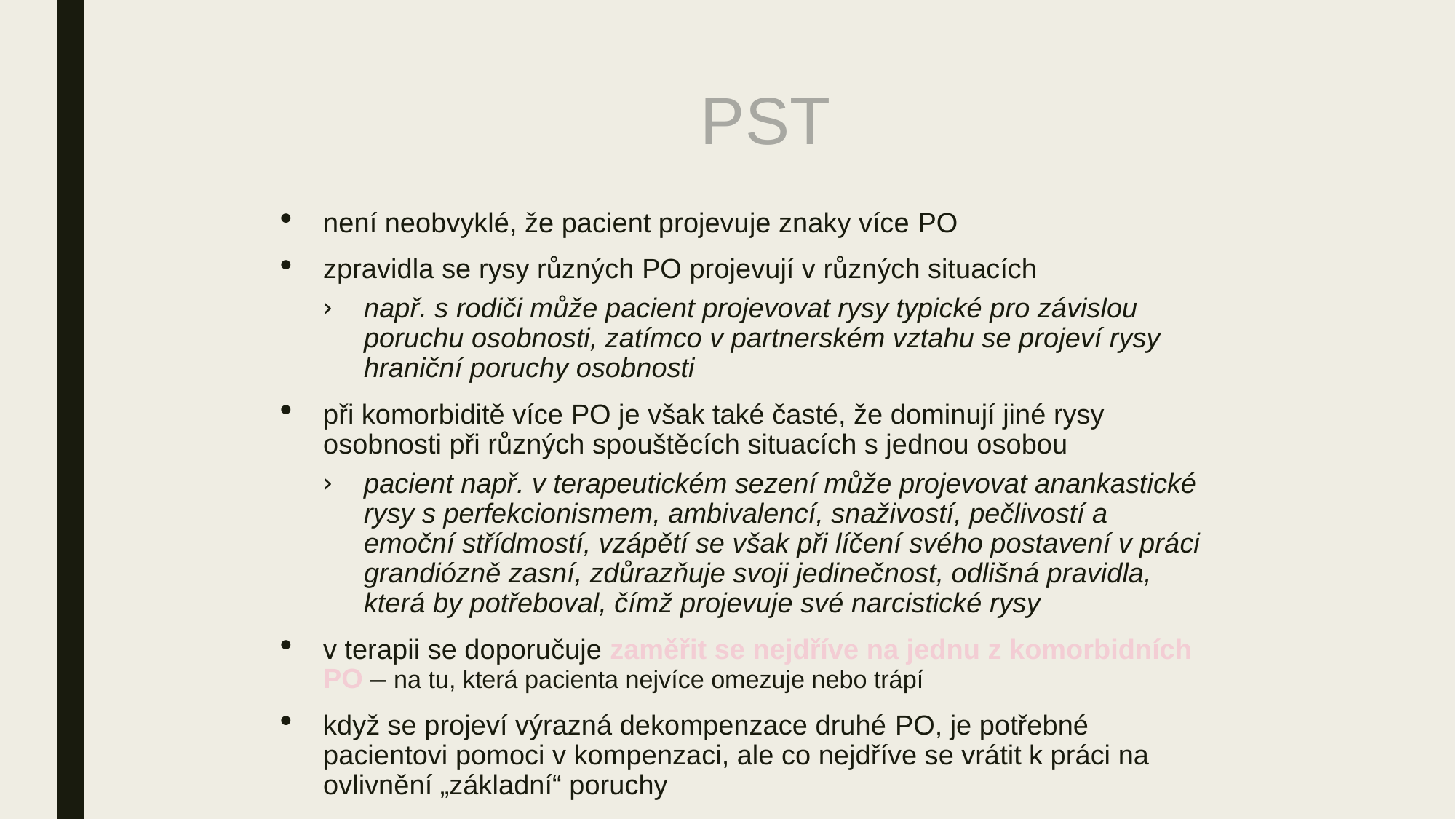

# PST
není neobvyklé, že pacient projevuje znaky více PO
zpravidla se rysy různých PO projevují v různých situacích
např. s rodiči může pacient projevovat rysy typické pro závislou poruchu osobnosti, zatímco v partnerském vztahu se projeví rysy hraniční poruchy osobnosti
při komorbiditě více PO je však také časté, že dominují jiné rysy osobnosti při různých spouštěcích situacích s jednou osobou
pacient např. v terapeutickém sezení může projevovat anankastické rysy s perfekcionismem, ambivalencí, snaživostí, pečlivostí a emoční střídmostí, vzápětí se však při líčení svého postavení v práci grandiózně zasní, zdůrazňuje svoji jedinečnost, odlišná pravidla, která by potřeboval, čímž projevuje své narcistické rysy
v terapii se doporučuje zaměřit se nejdříve na jednu z komorbidních PO – na tu, která pacienta nejvíce omezuje nebo trápí
když se projeví výrazná dekompenzace druhé PO, je potřebné pacientovi pomoci v kompenzaci, ale co nejdříve se vrátit k práci na ovlivnění „základní“ poruchy